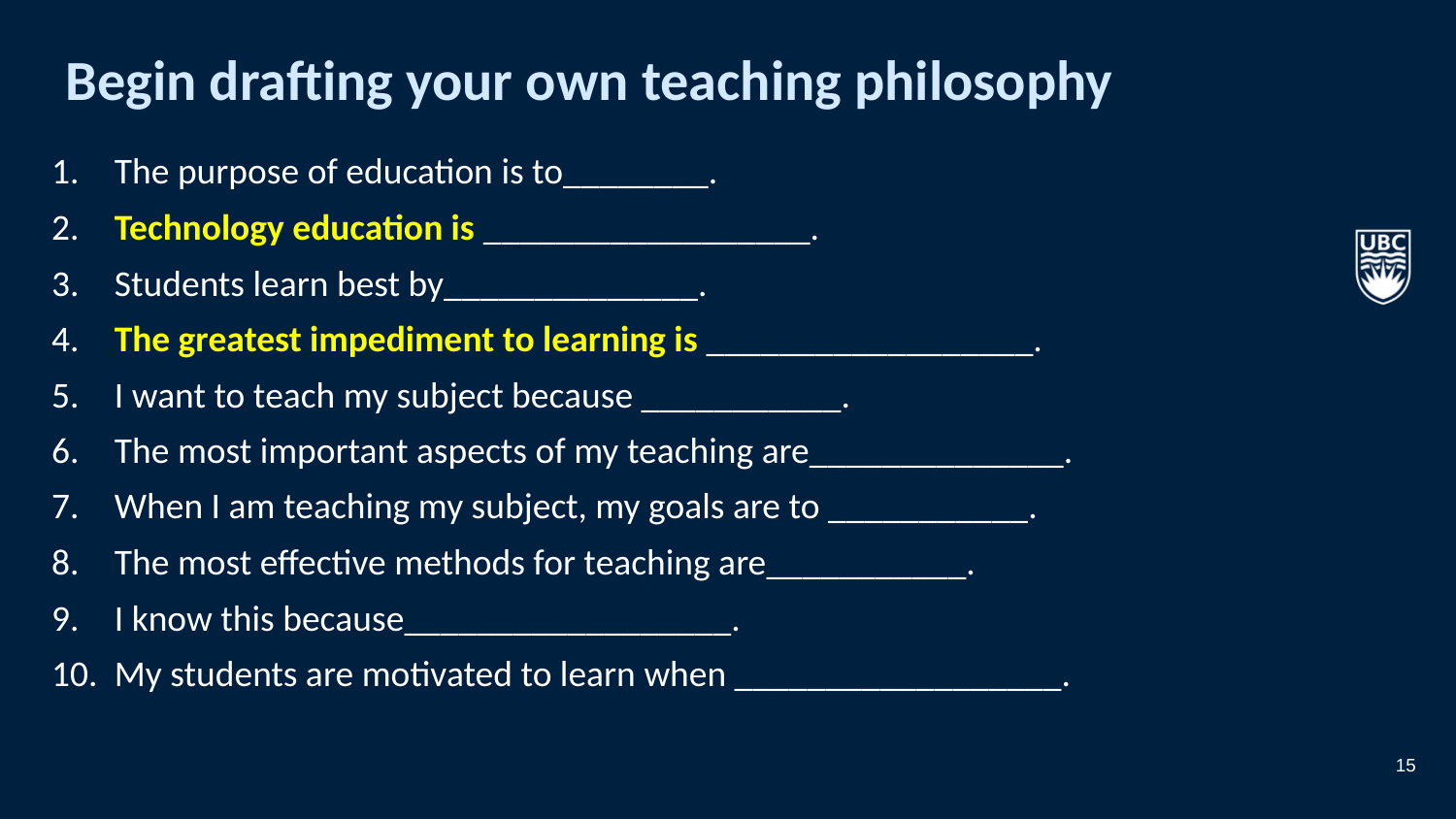

# Begin drafting your own teaching philosophy
 The purpose of education is to________.
 Technology education is __________________.
 Students learn best by______________.
 The greatest impediment to learning is __________________.
 I want to teach my subject because ___________.
 The most important aspects of my teaching are______________.
 When I am teaching my subject, my goals are to ___________.
 The most effective methods for teaching are___________.
 I know this because__________________.
 My students are motivated to learn when __________________.